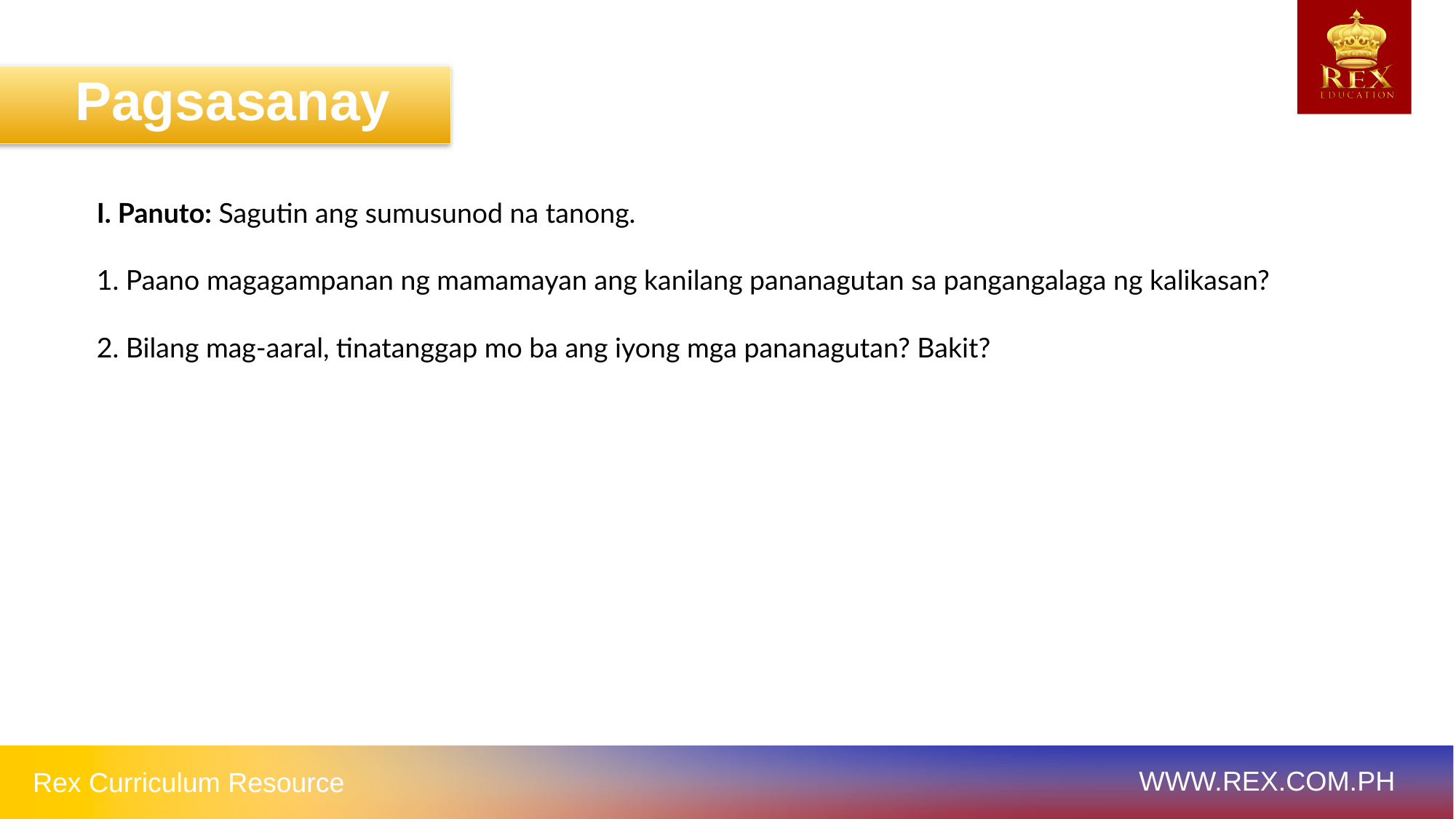

Pagsasanay

I. Panuto: Sagutin ang sumusunod na tanong.
1. Paano magagampanan ng mamamayan ang kanilang pananagutan sa pangangalaga ng kalikasan?
2. Bilang mag-aaral, tinatanggap mo ba ang iyong mga pananagutan? Bakit?